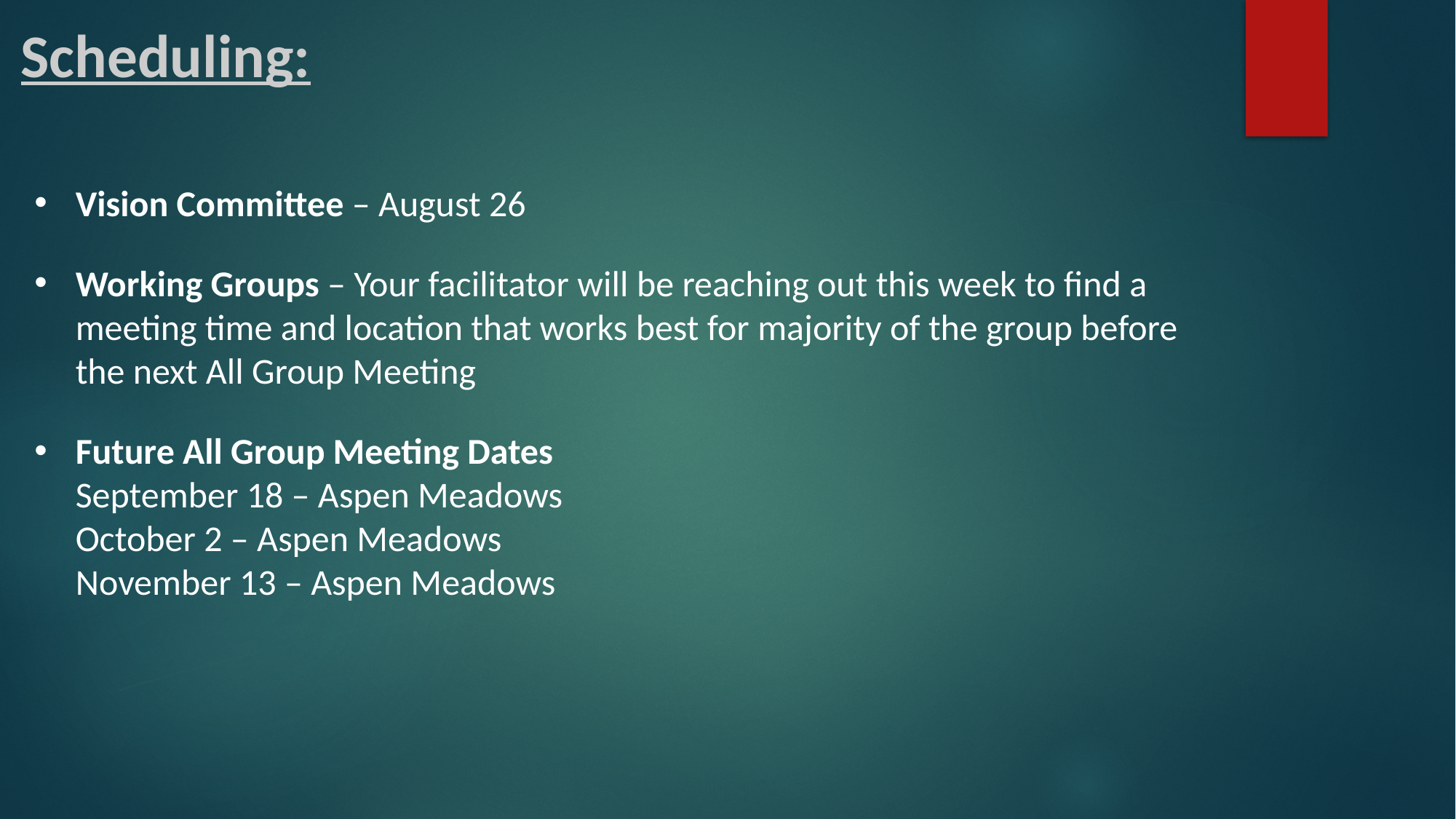

Scheduling:

Vision Committee – August 26
Working Groups – Your facilitator will be reaching out this week to find a meeting time and location that works best for majority of the group before the next All Group Meeting
Future All Group Meeting Dates
September 18 – Aspen Meadows
October 2 – Aspen Meadows
November 13 – Aspen Meadows